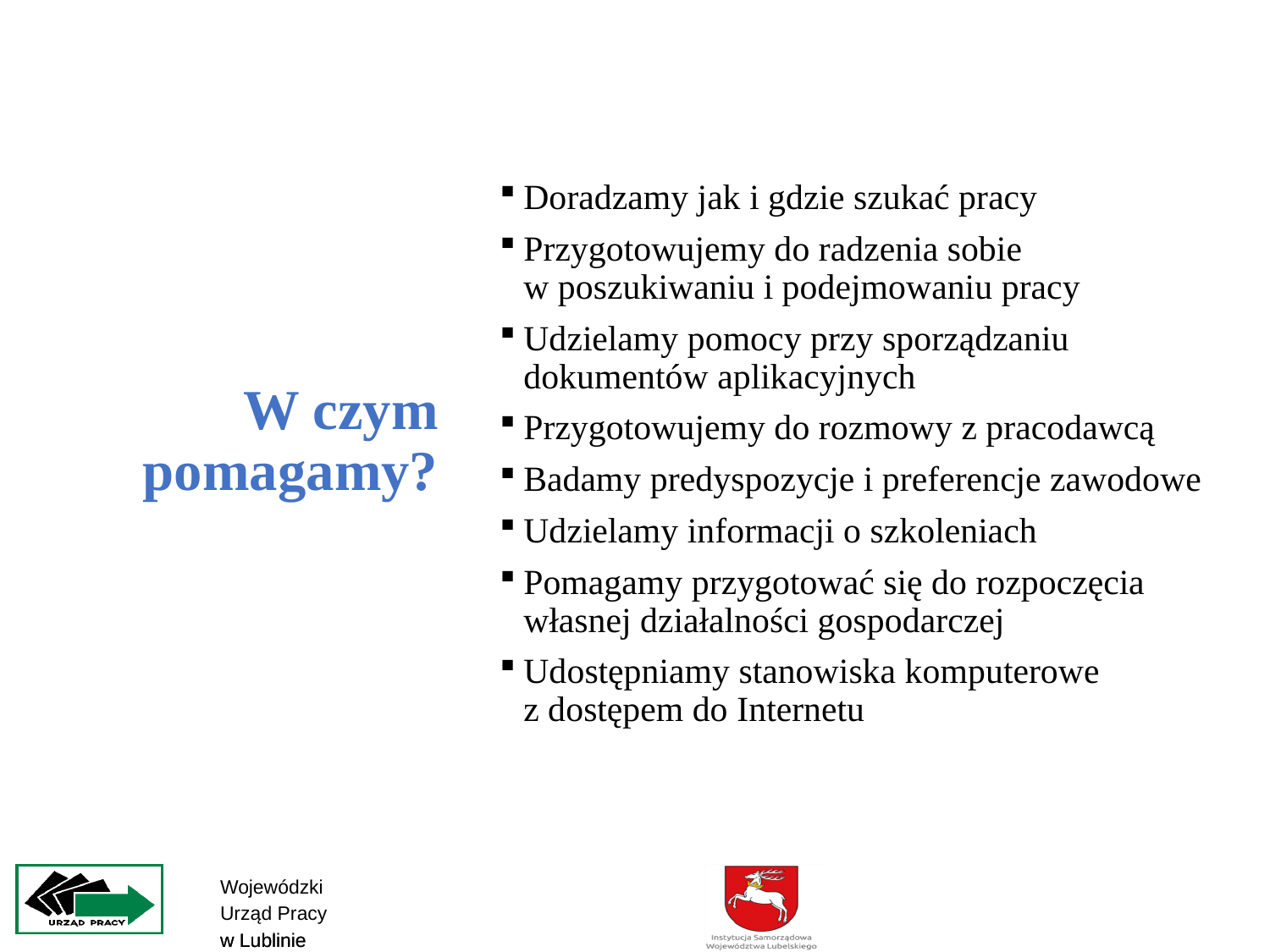

# W czym pomagamy?
Doradzamy jak i gdzie szukać pracy
Przygotowujemy do radzenia sobie
w poszukiwaniu i podejmowaniu pracy
Udzielamy pomocy przy sporządzaniu dokumentów aplikacyjnych
Przygotowujemy do rozmowy z pracodawcą
Badamy predyspozycje i preferencje zawodowe
Udzielamy informacji o szkoleniach
Pomagamy przygotować się do rozpoczęcia własnej działalności gospodarczej
Udostępniamy stanowiska komputerowe
z dostępem do Internetu